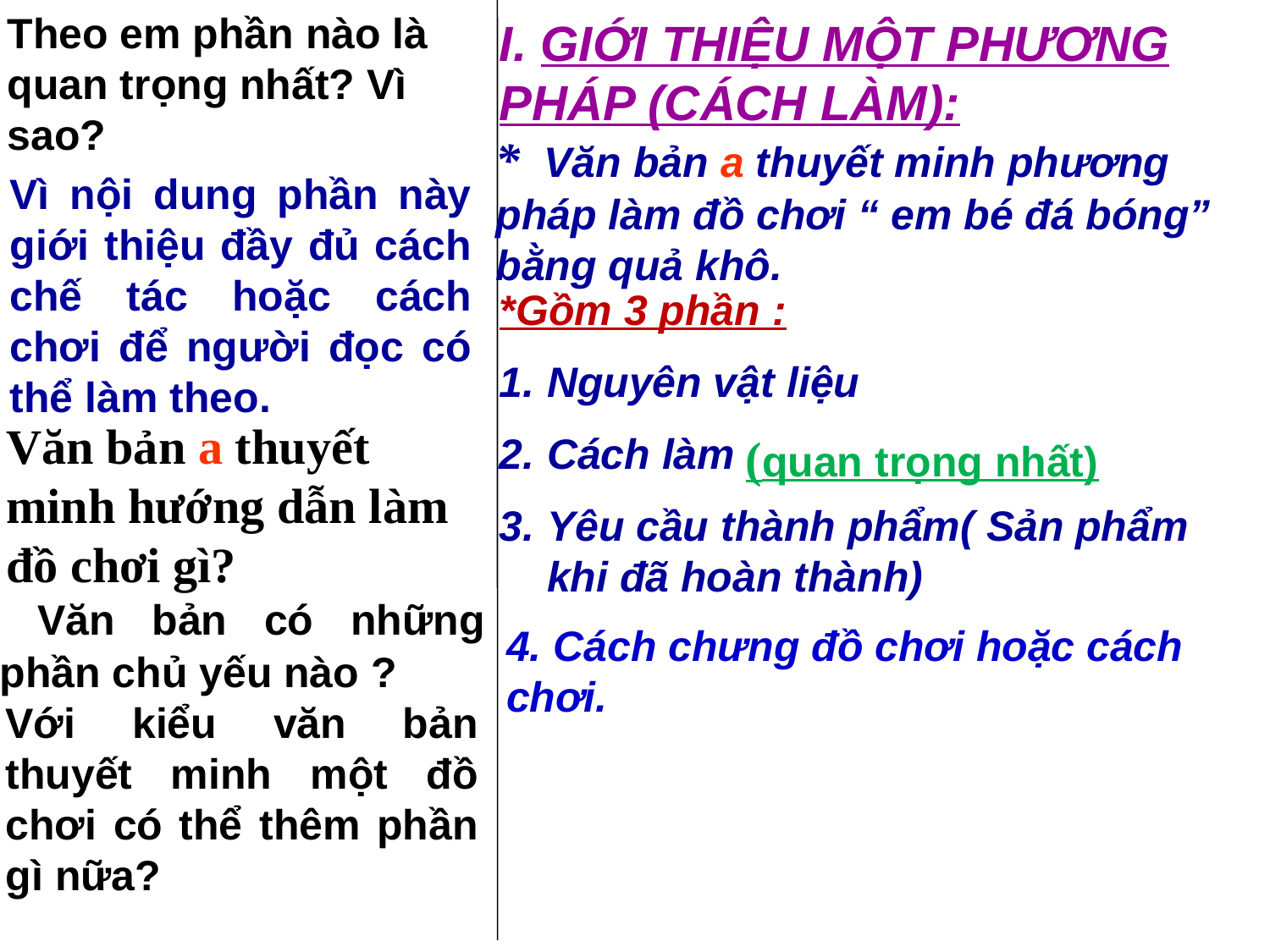

Theo em phần nào là quan trọng nhất? Vì sao?

I. GIỚI THIỆU MỘT PHƯƠNG PHÁP (CÁCH LÀM):
*  Văn bản a thuyết minh phương pháp làm đồ chơi “ em bé đá bóng” bằng quả khô.
Vì nội dung phần này giới thiệu đầy đủ cách chế tác hoặc cách chơi để người đọc có thể làm theo.
*Gồm 3 phần :
Nguyên vật liệu
Cách làm
Yêu cầu thành phẩm( Sản phẩm khi đã hoàn thành)
Văn bản a thuyết minh hướng dẫn làm đồ chơi gì?
(quan trọng nhất)
 Văn bản có những phần chủ yếu nào ?
4. Cách chưng đồ chơi hoặc cách chơi.
Với kiểu văn bản thuyết minh một đồ chơi có thể thêm phần gì nữa?